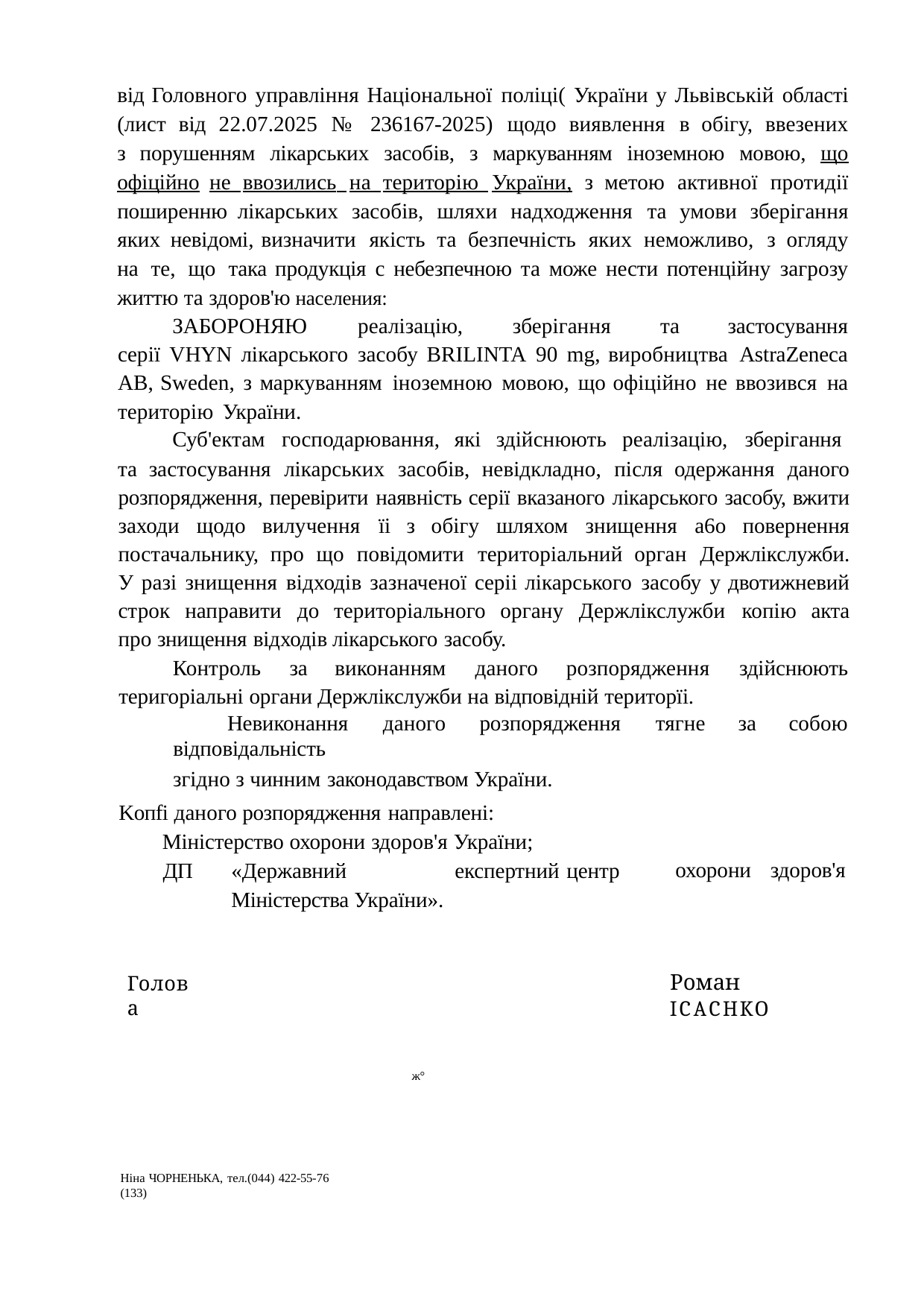

від Головного управління Національної поліці( України у Львівській області (лист від 22.07.2025 №  236167-2025) щодо виявлення в обігу, ввезених з порушенням лікарських засобів, з маркуванням іноземною мовою, що офіційно не ввозились на територію України, з метою активної протидії поширенню лікарських засобів, шляхи надходження та умови зберігання яких невідомі, визначити якість та безпечність яких неможливо, з огляду на те, що така продукція с небезпечною та може нести потенційну загрозу життю та здоров'ю населения:
ЗАБОРОНЯЮ    реалізацію,    зберігання    та    застосування cepiï VHYN лікарського засобу BRILINTA 90 mg, виробництва AstraZeneca AB, Sweden, з маркуванням іноземною мовою, що офіційно не ввозився на територію України.
Суб'ектам  господарювання,  які  здійснюють  реалізацію,  зберігання
та застосування лікарських засобів, невідкладно, після одержання даного розпорядження, перевірити наявність cepiï вказаного лікарського засобу, вжити заходи  щодо  вилучення  ïi  з  обігу  шляхом  знищення  a6o  повернення постачальнику, про що повідомити територіальний орган Держлікслужби. У разі знищення відходів зазначеної cepii лікарського засобу у двотижневий строк  направити  до  територіального  органу  Держлікслужби  копію  акта про знищення відходів лікарського засобу.
Контроль   за  виконанням   даного   розпорядження   здійснюють теригоріальні органи Держлікслужби на відповідній територїі.
Невиконання даного розпорядження тягне за собою відповідальність
згідно з чинним законодавством України.
Koпfi даного розпорядження направлені: Міністерство охорони здоров'я України;
ДП	«Державний	експертний	центр	Міністерства України».
охорони
здоров'я
Роман ICACHKO
Голова
ж°
Ніна ЧОРНЕНЬКА, тел.(044) 422-55-76 (133)